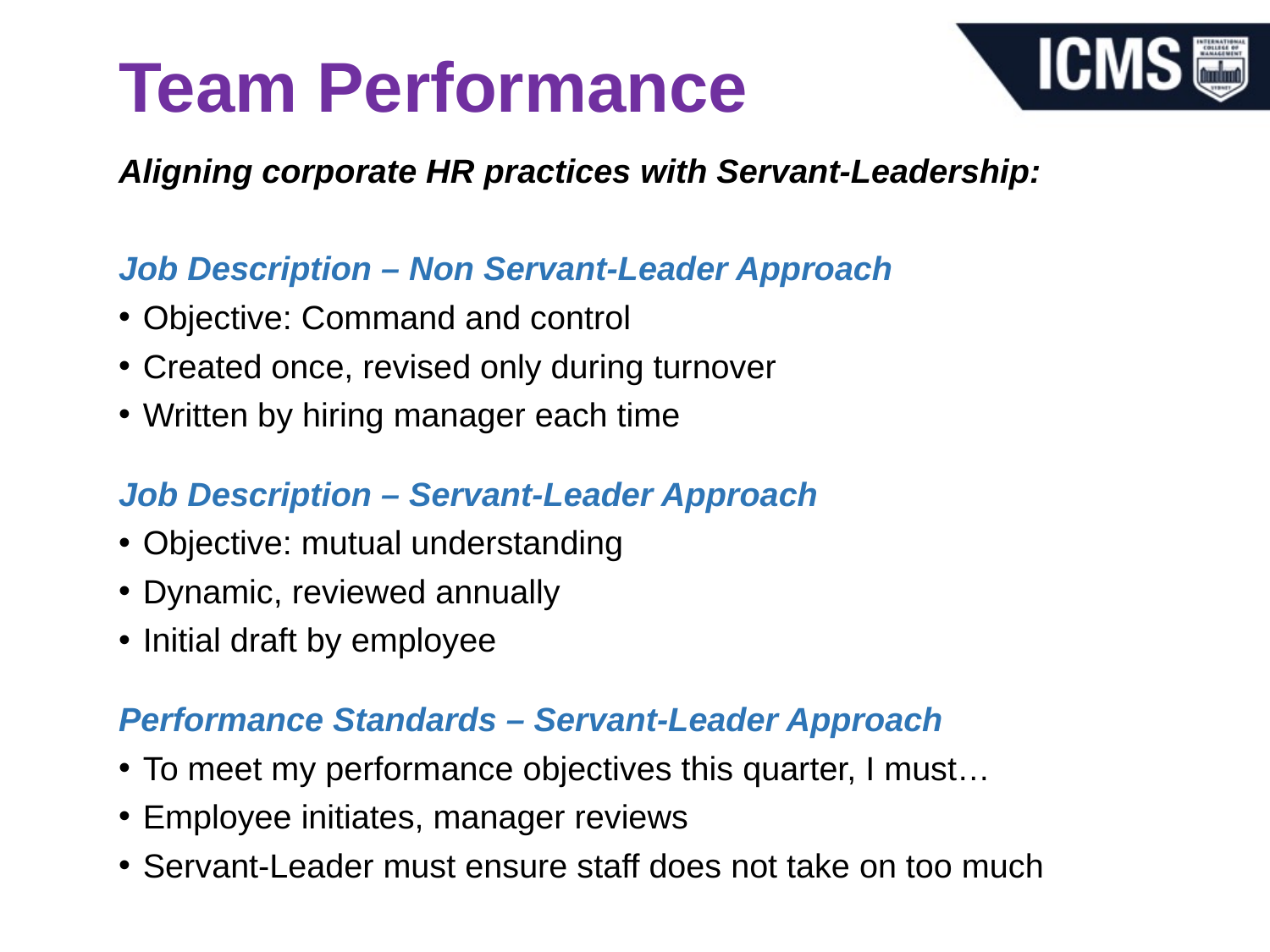

# Team Performance
Aligning corporate HR practices with Servant-Leadership:

Job Description – Non Servant-Leader Approach
Objective: Command and control
Created once, revised only during turnover
Written by hiring manager each time

Job Description – Servant-Leader Approach
Objective: mutual understanding
Dynamic, reviewed annually
Initial draft by employee

Performance Standards – Servant-Leader Approach
To meet my performance objectives this quarter, I must…
Employee initiates, manager reviews
Servant-Leader must ensure staff does not take on too much